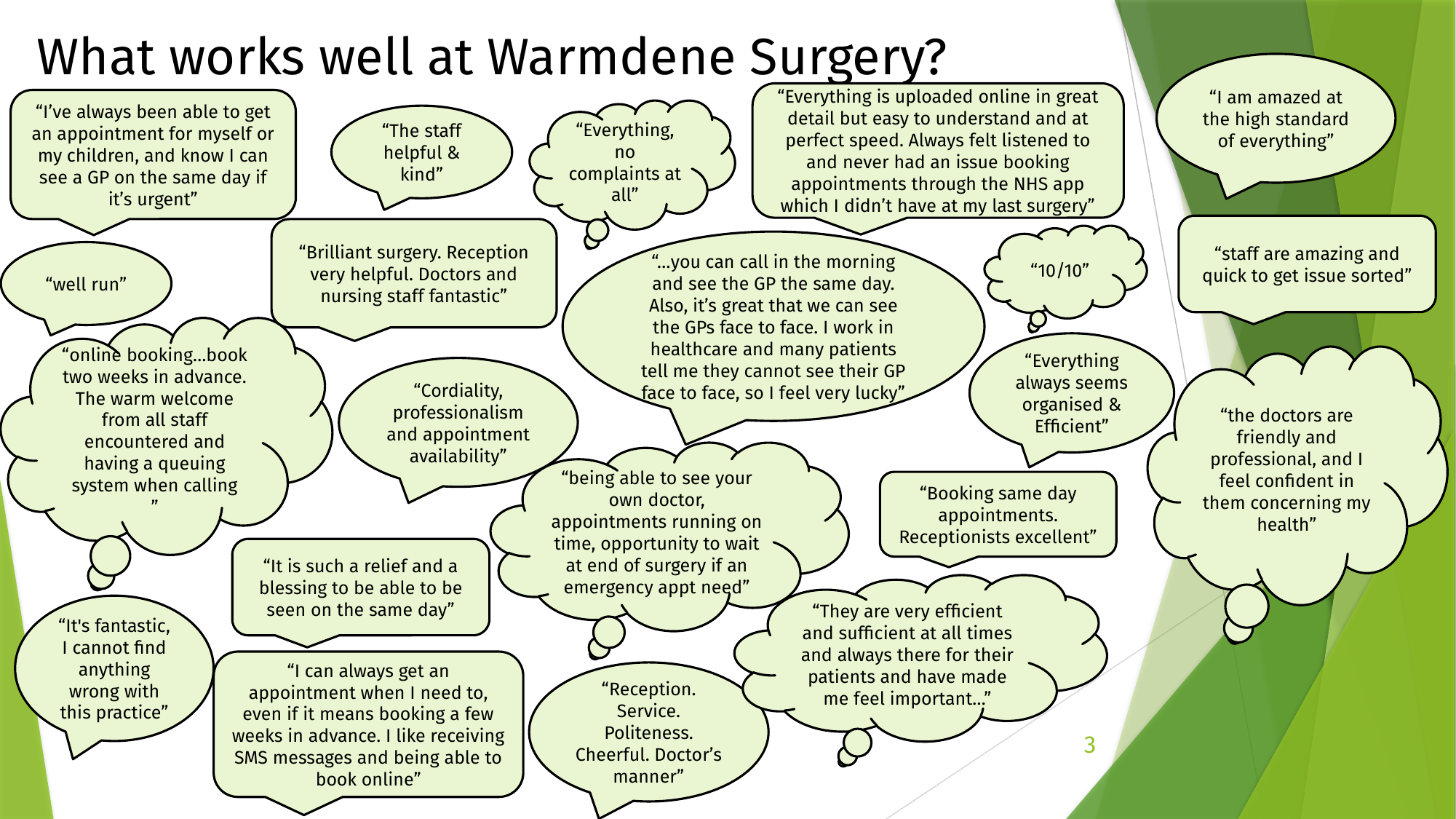

# What works well at Warmdene Surgery?
“I am amazed at the high standard of everything”
“Everything is uploaded online in great detail but easy to understand and at perfect speed. Always felt listened to and never had an issue booking appointments through the NHS app which I didn’t have at my last surgery”
“I’ve always been able to get an appointment for myself or my children, and know I can see a GP on the same day if it’s urgent”
“Everything, no complaints at all”
“The staff helpful & kind”
“staff are amazing and quick to get issue sorted”
“Brilliant surgery. Reception very helpful. Doctors and nursing staff fantastic”
“10/10”
“…you can call in the morning and see the GP the same day. Also, it’s great that we can see the GPs face to face. I work in healthcare and many patients tell me they cannot see their GP face to face, so I feel very lucky”
“well run”
“online booking…book two weeks in advance. The warm welcome from all staff encountered and having a queuing system when calling
”
“Everything always seems organised & Efficient”
“the doctors are friendly and professional, and I feel confident in them concerning my health”
“Cordiality, professionalism and appointment availability”
“being able to see your own doctor, appointments running on time, opportunity to wait at end of surgery if an emergency appt need”
“Booking same day appointments. Receptionists excellent”
“It is such a relief and a blessing to be able to be seen on the same day”
“They are very efficient and sufficient at all times and always there for their patients and have made me feel important…”
“It's fantastic, I cannot find anything wrong with this practice”
“I can always get an appointment when I need to, even if it means booking a few weeks in advance. I like receiving SMS messages and being able to book online”
“Reception. Service. Politeness. Cheerful. Doctor’s manner”
3